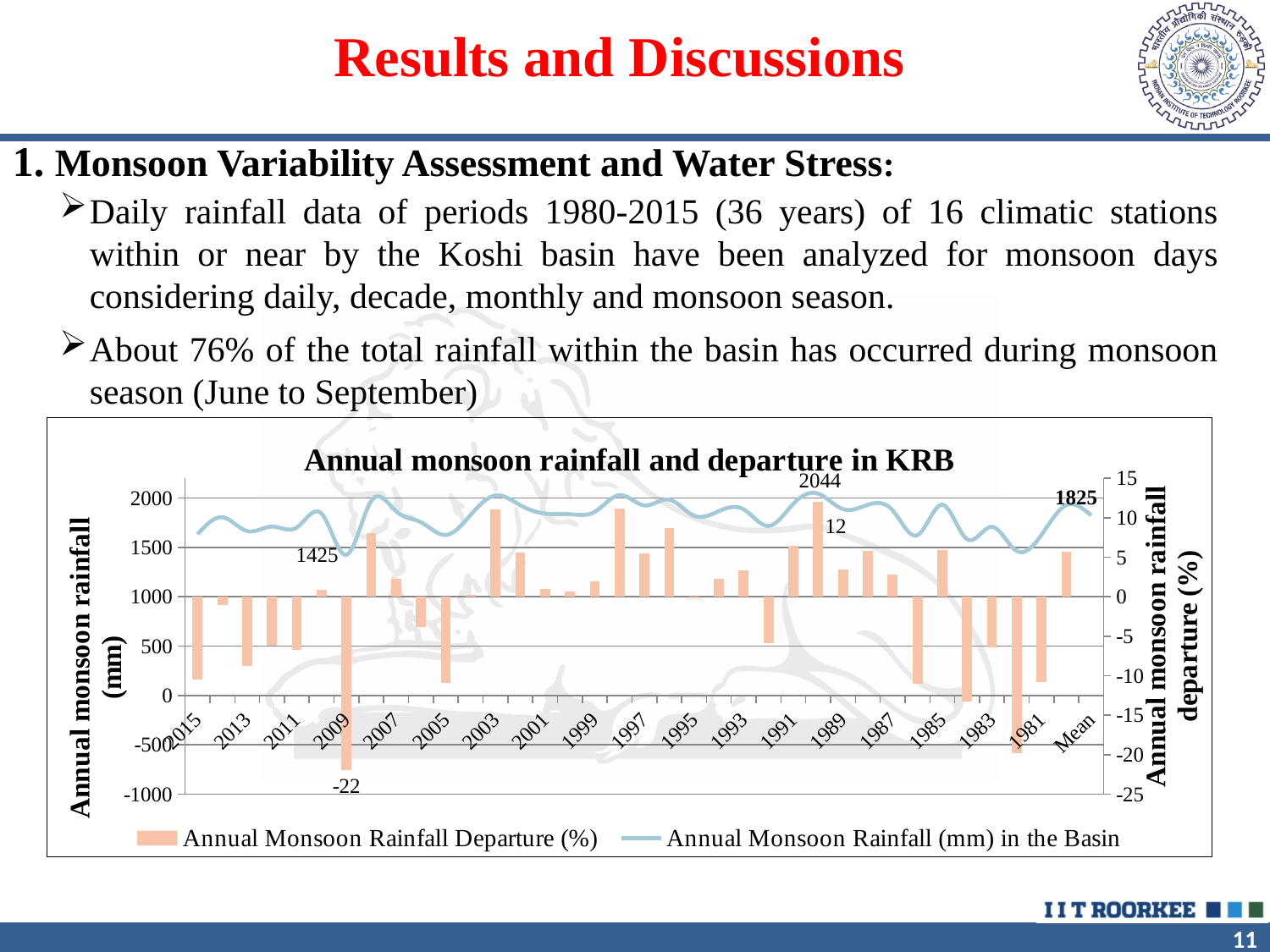

Results and Discussions
1. Monsoon Variability Assessment and Water Stress:

Daily rainfall data of periods 1980-2015 (36 years) of 16 climatic stations within or near by the Koshi basin have been analyzed for monsoon days considering daily, decade, monthly and monsoon season.
About 76% of the total rainfall within the basin has occurred during monsoon season (June to September)

### Chart: Annual monsoon rainfall and departure in KRB

| Category | Annual Monsoon Rainfall Departure (%)  | Annual Monsoon Rainfall (mm) in the Basin |
|---|---|---|
| 2015 | -10.46 | 1633.7270727349337 |
| 2014 | -1.06 | 1805.177355577038 |
| 2013 | -8.72 | 1665.4015575345502 |
| 2012 | -6.24 | 1710.7017632452955 |
| 2011 | -6.7 | 1702.2987632243355 |
| 2010 | 0.8900000000000003 | 1840.8923628460252 |
| 2009 | -21.89 | 1425.0856942398598 |
| 2008 | 8.02 | 1970.9820640943494 |
| 2007 | 2.25 | 1865.7647780578718 |
| 2006 | -3.8499999999999988 | 1754.3610098902925 |
| 2005 | -10.88 | 1625.9903139622324 |
| 2004 | 0.25 | 1829.2736772165679 |
| 2003 | 11.01 | 2025.6267449434229 |
| 2002 | 5.64 | 1927.53822840768 |
| 2001 | 0.9500000000000003 | 1842.0744320704125 |
| 2000 | 0.6300000000000003 | 1836.2100288885777 |
| 1999 | 1.93 | 1860.014966303618 |
| 1998 | 11.18 | 2028.6635376933348 |
| 1997 | 5.52 | 1925.439484881903 |
| 1996 | 8.71 | 1983.5912752834756 |
| 1995 | -0.19000000000000009 | 1821.0523630798536 |
| 1994 | 2.3099999999999987 | 1866.9435082990346 |
| 1993 | 3.3099999999999987 | 1885.0836649646917 |
| 1992 | -5.88 | 1717.3124990727658 |
| 1991 | 6.41 | 1941.6264327088472 |
| 1990 | 12.03 | 2044.1277079507263 |
| 1989 | 3.4499999999999997 | 1887.7102122095685 |
| 1988 | 5.83 | 1931.1056561902042 |
| 1987 | 2.7600000000000002 | 1875.0023477207944 |
| 1986 | -10.97 | 1624.417065655848 |
| 1985 | 5.89 | 1932.0960345246847 |
| 1984 | -13.239999999999998 | 1582.8629373057759 |
| 1983 | -6.38 | 1708.1461147065907 |
| 1982 | -19.76 | 1464.0248192320892 |
| 1981 | -10.77 | 1628.0114191787056 |
| 1980 | 5.68 | 1928.3866801524932 |
| Mean | None | 1824.617523296209 |